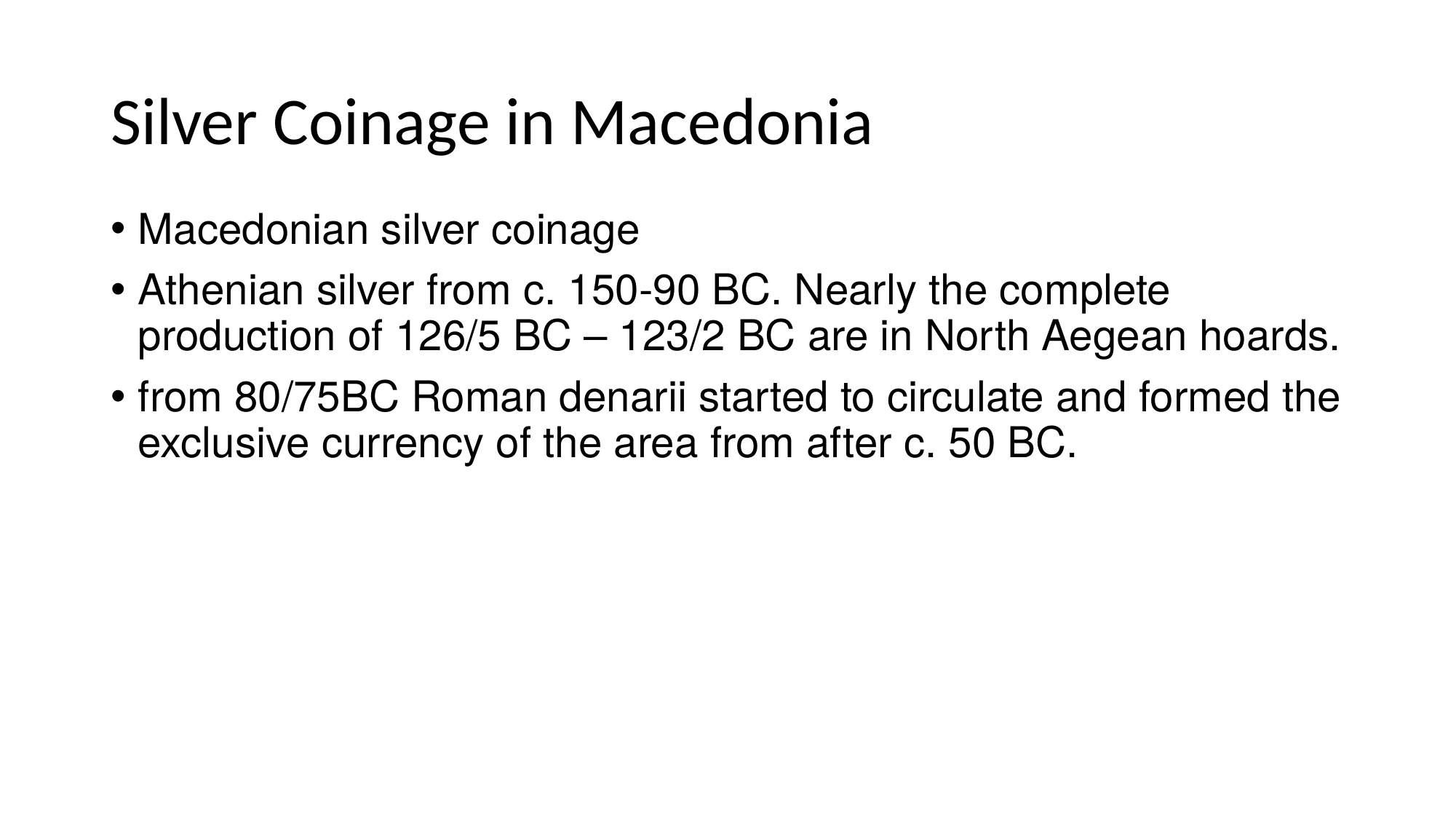

# Silver Coinage in Macedonia
Macedonian silver coinage
Athenian silver from c. 150-90 BC. Nearly the complete production of 126/5 BC – 123/2 BC are in North Aegean hoards.
from 80/75BC Roman denarii started to circulate and formed the exclusive currency of the area from after c. 50 BC.